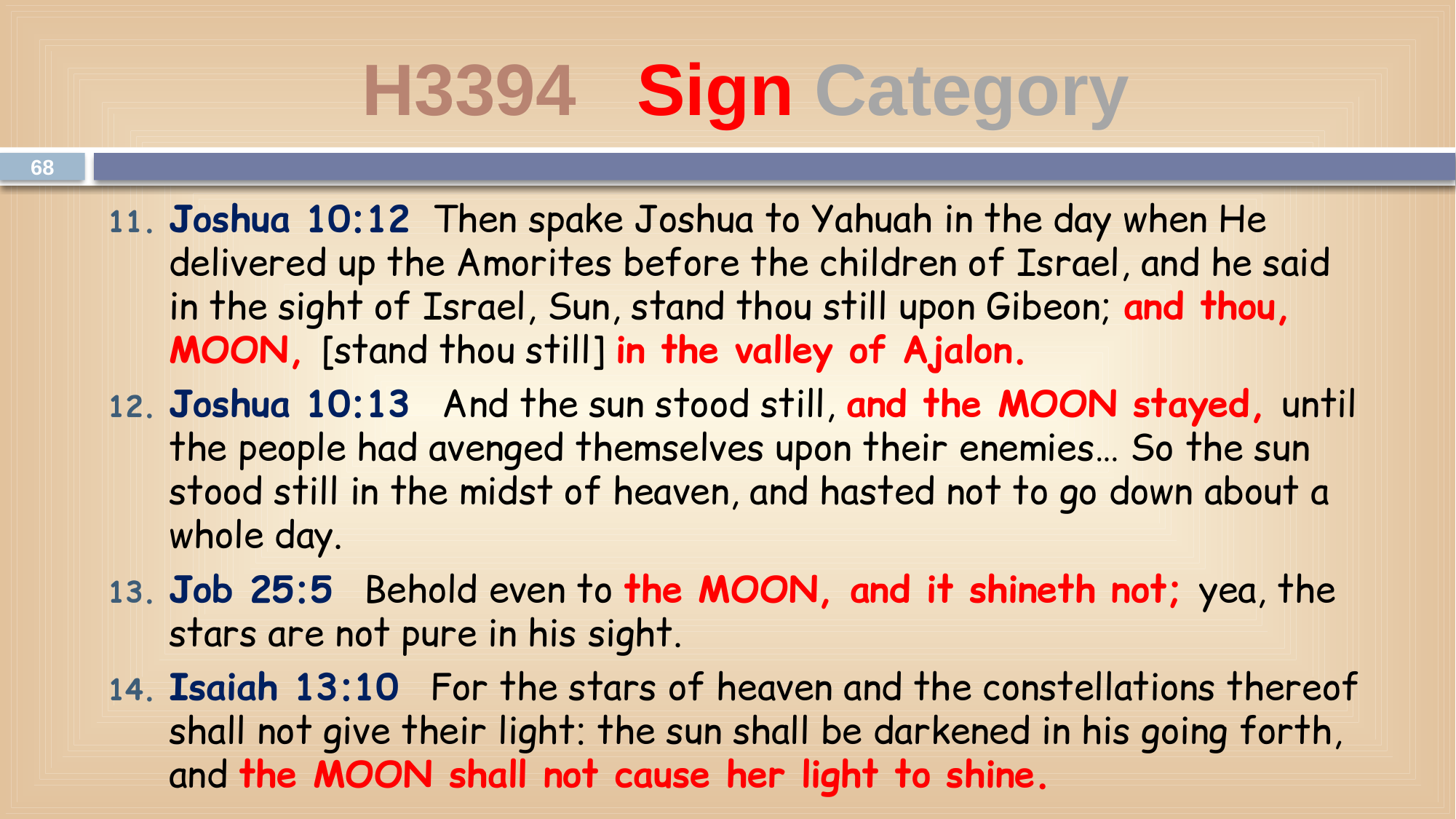

# H3394   Sign Category
68
Joshua 10:12  Then spake Joshua to Yahuah in the day when He delivered up the Amorites before the children of Israel, and he said
in the sight of Israel, Sun, stand thou still upon Gibeon; and thou, MOON, [stand thou still] in the valley of Ajalon.
Joshua 10:13  And the sun stood still, and the MOON stayed, until the people had avenged themselves upon their enemies… So the sun stood still in the midst of heaven, and hasted not to go down about a whole day.
Job 25:5  Behold even to the MOON, and it shineth not; yea, the stars are not pure in his sight.
Isaiah 13:10  For the stars of heaven and the constellations thereof shall not give their light: the sun shall be darkened in his going forth, and the MOON shall not cause her light to shine.